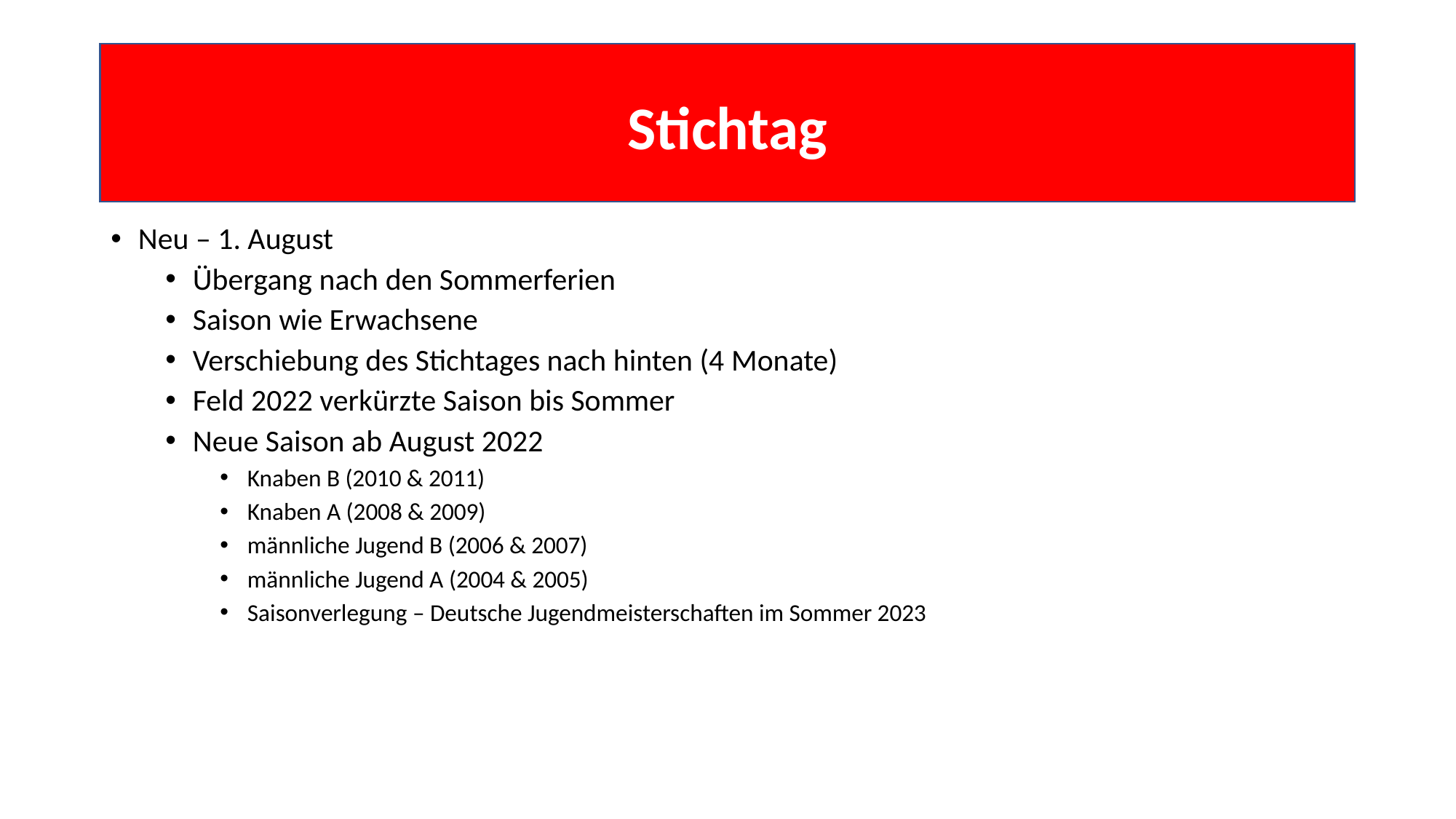

# Stichtag
Neu – 1. August
Übergang nach den Sommerferien
Saison wie Erwachsene
Verschiebung des Stichtages nach hinten (4 Monate)
Feld 2022 verkürzte Saison bis Sommer
Neue Saison ab August 2022
Knaben B (2010 & 2011)
Knaben A (2008 & 2009)
männliche Jugend B (2006 & 2007)
männliche Jugend A (2004 & 2005)
Saisonverlegung – Deutsche Jugendmeisterschaften im Sommer 2023